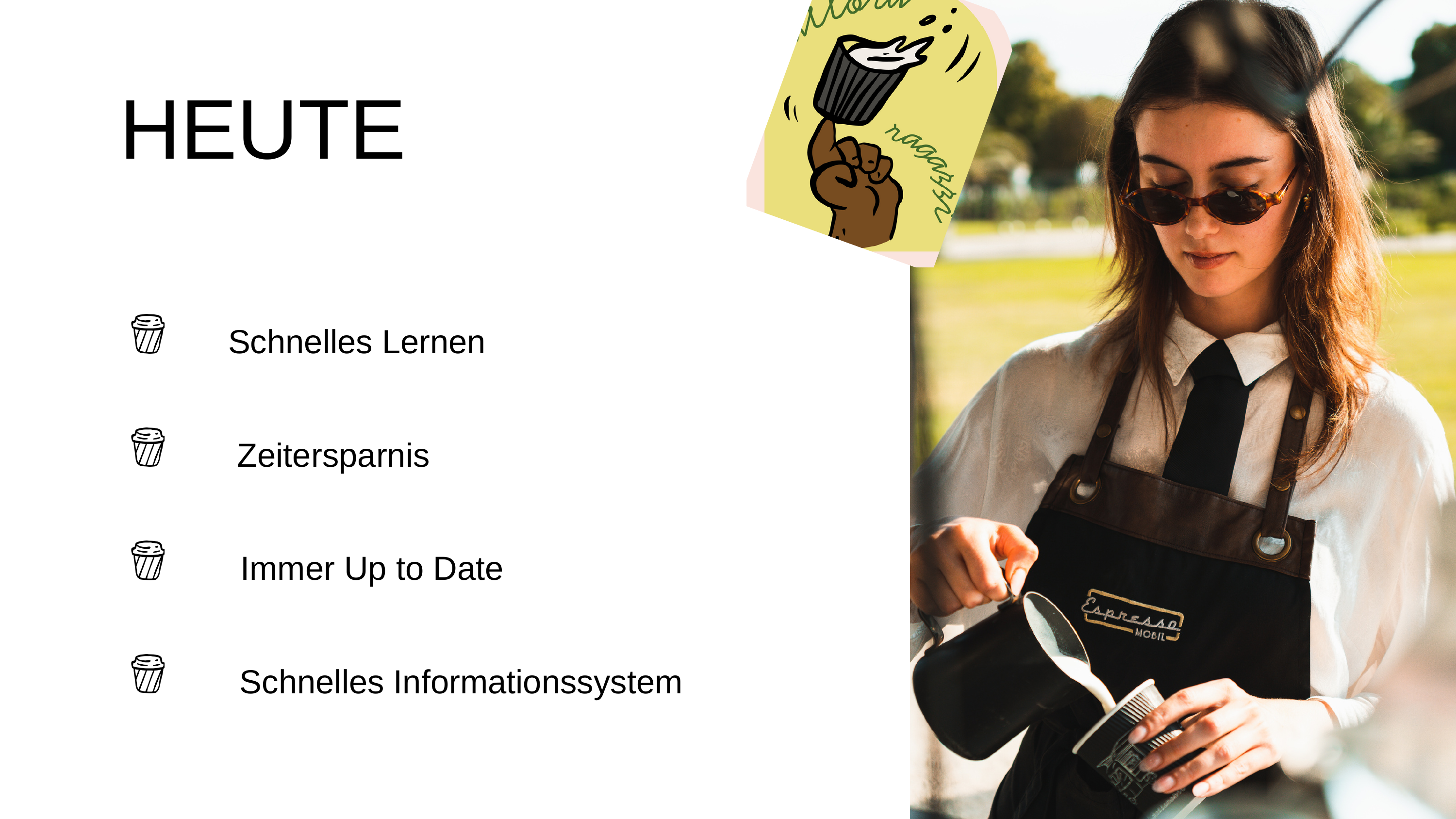

HEUTE

Schnelles Lernen

Zeitersparnis

Immer Up to Date

Schnelles Informationssystem